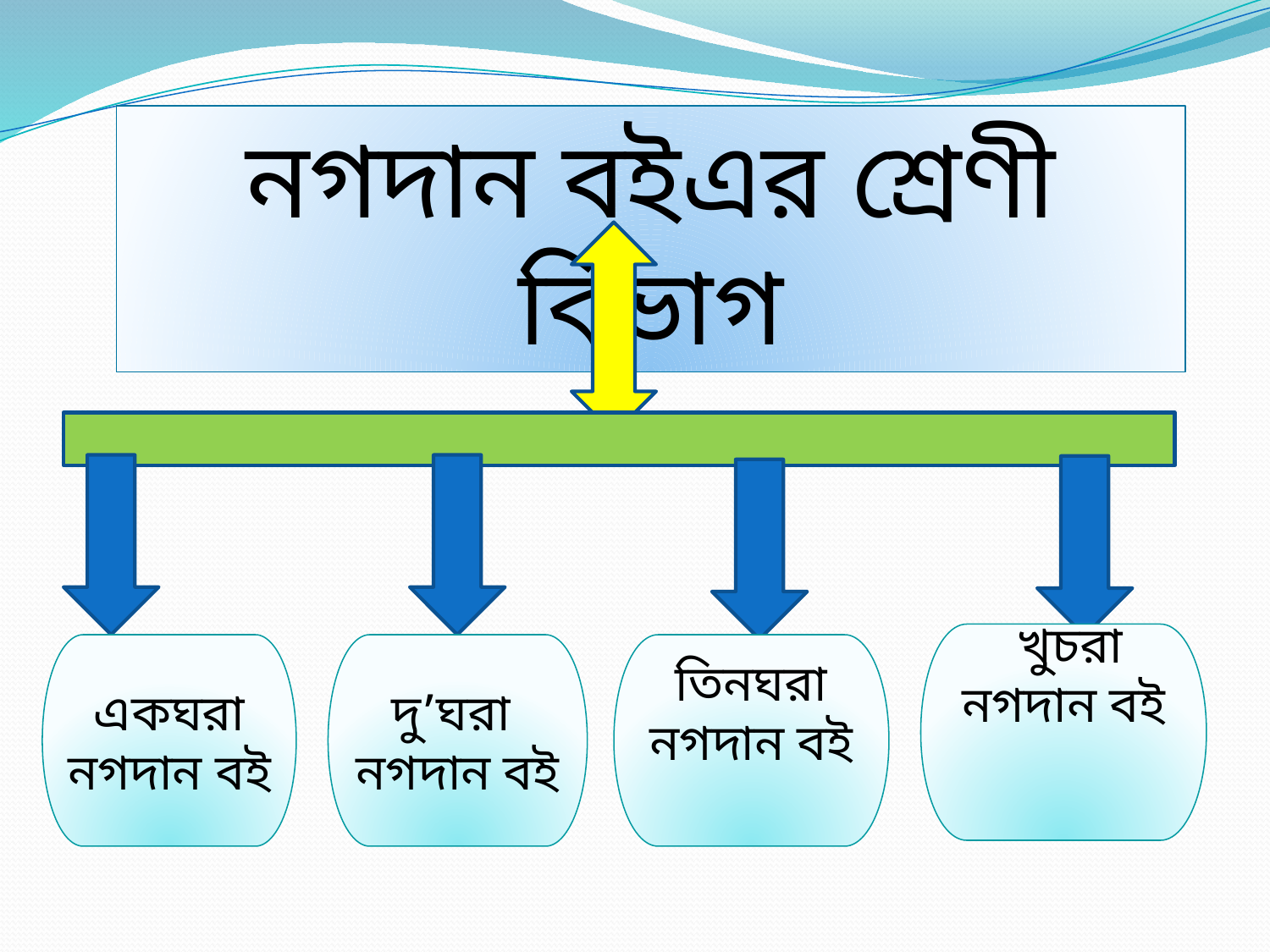

নগদান বইএর শ্রেণী বিভাগ

  খুচরা
 নগদান বই

একঘরা নগদান বই
 তিনঘরা
নগদান বই

দু’ঘরা
নগদান বই